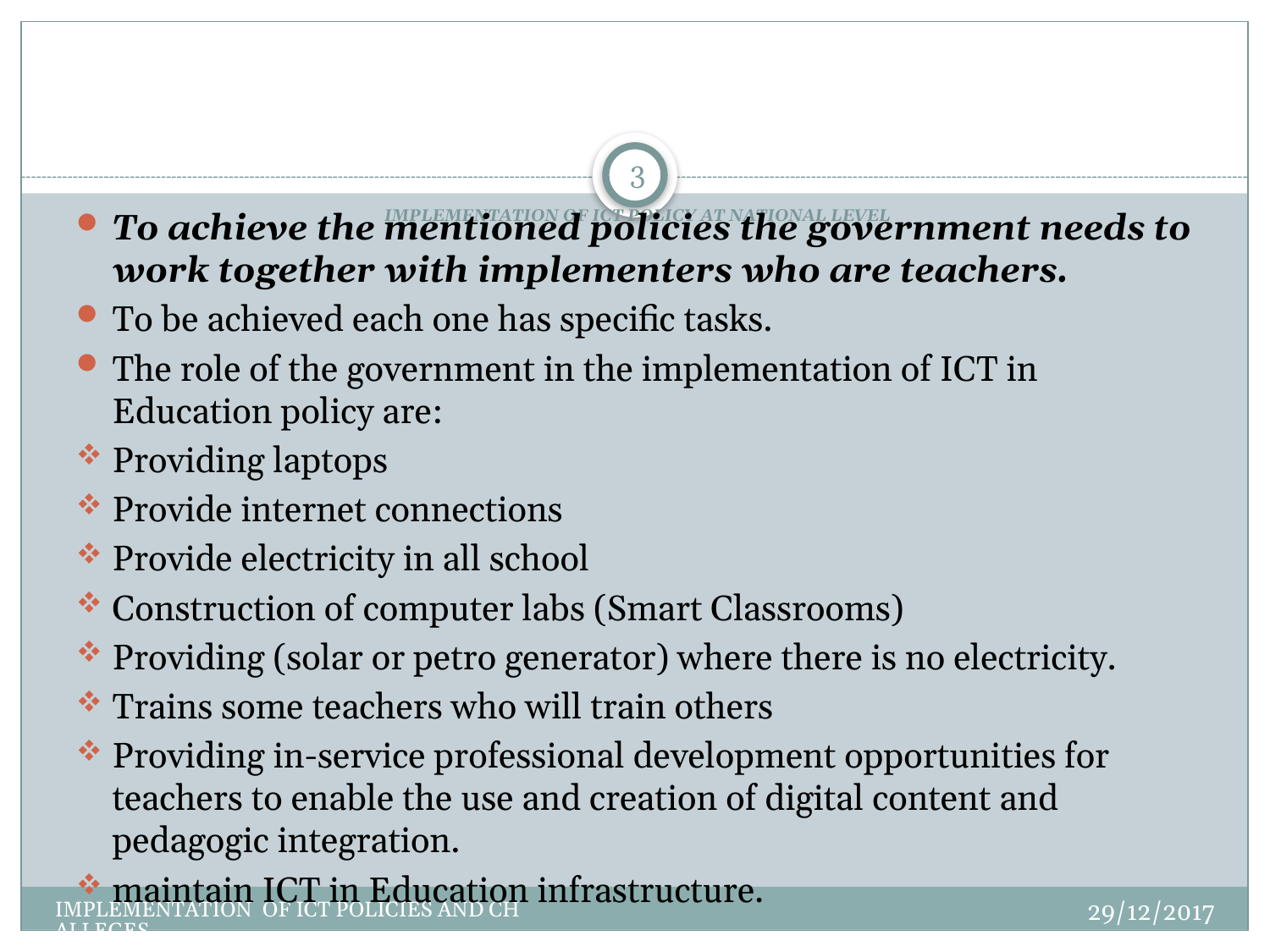

# IMPLEMENTATION OF ICT POLICY AT NATIONAL LEVEL
3
To achieve the mentioned policies the government needs to work together with implementers who are teachers.
To be achieved each one has specific tasks.
The role of the government in the implementation of ICT in Education policy are:
Providing laptops
Provide internet connections
Provide electricity in all school
Construction of computer labs (Smart Classrooms)
Providing (solar or petro generator) where there is no electricity.
Trains some teachers who will train others
Providing in-service professional development opportunities for teachers to enable the use and creation of digital content and pedagogic integration.
maintain ICT in Education infrastructure.

29/12/2017
IMPLEMENTATION  OF ICT POLICIES AND CHALLEGES